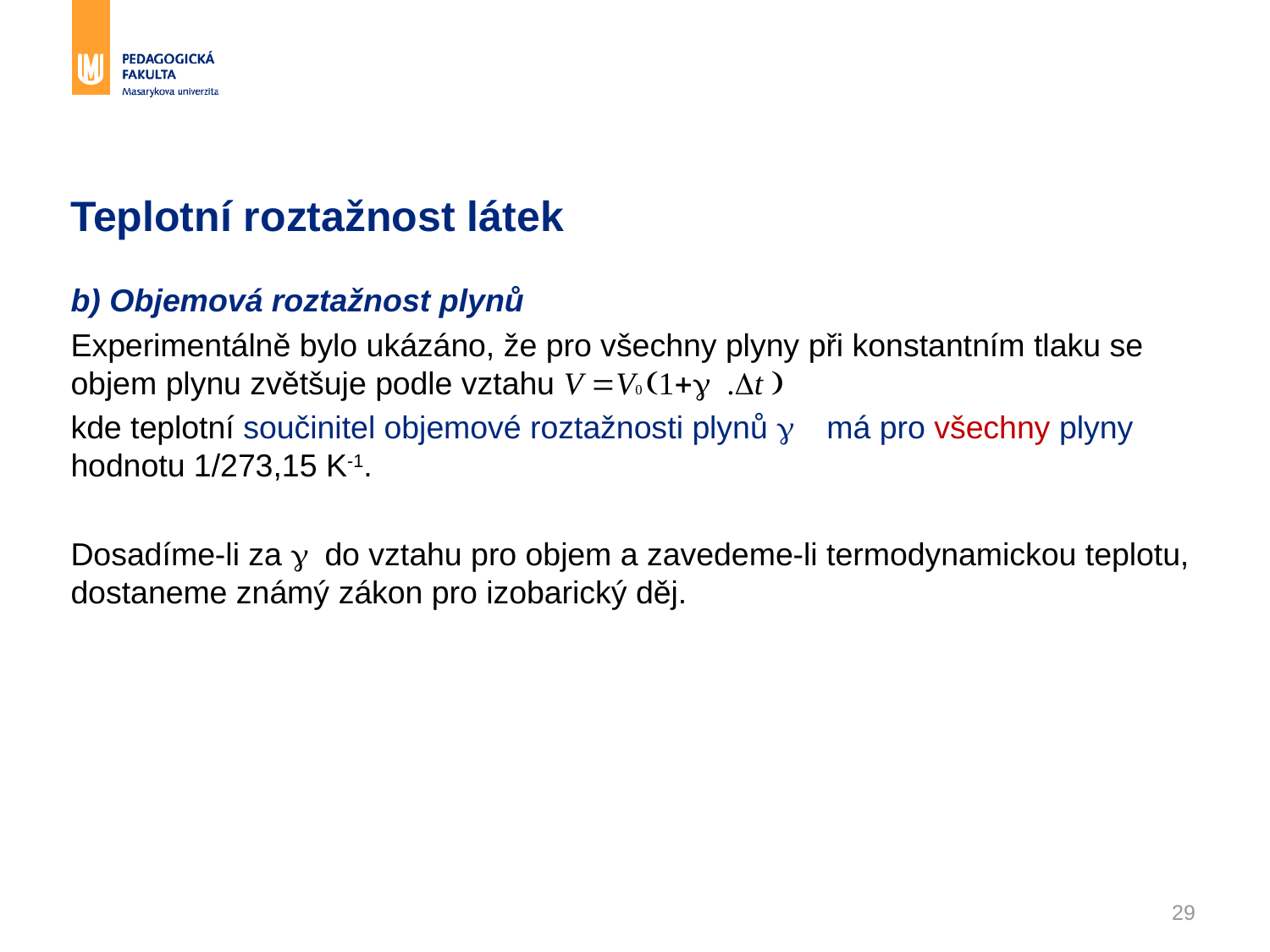

# Teplotní roztažnost látek
b) Objemová roztažnost plynů
Experimentálně bylo ukázáno, že pro všechny plyny při konstantním tlaku se objem plynu zvětšuje podle vztahu V =V0 (1+γ .Δt )
kde teplotní součinitel objemové roztažnosti plynů γ  má pro všechny plyny hodnotu 1/273,15 K-1.

Dosadíme-li za γ do vztahu pro objem a zavedeme-li termodynamickou teplotu, dostaneme známý zákon pro izobarický děj.

29